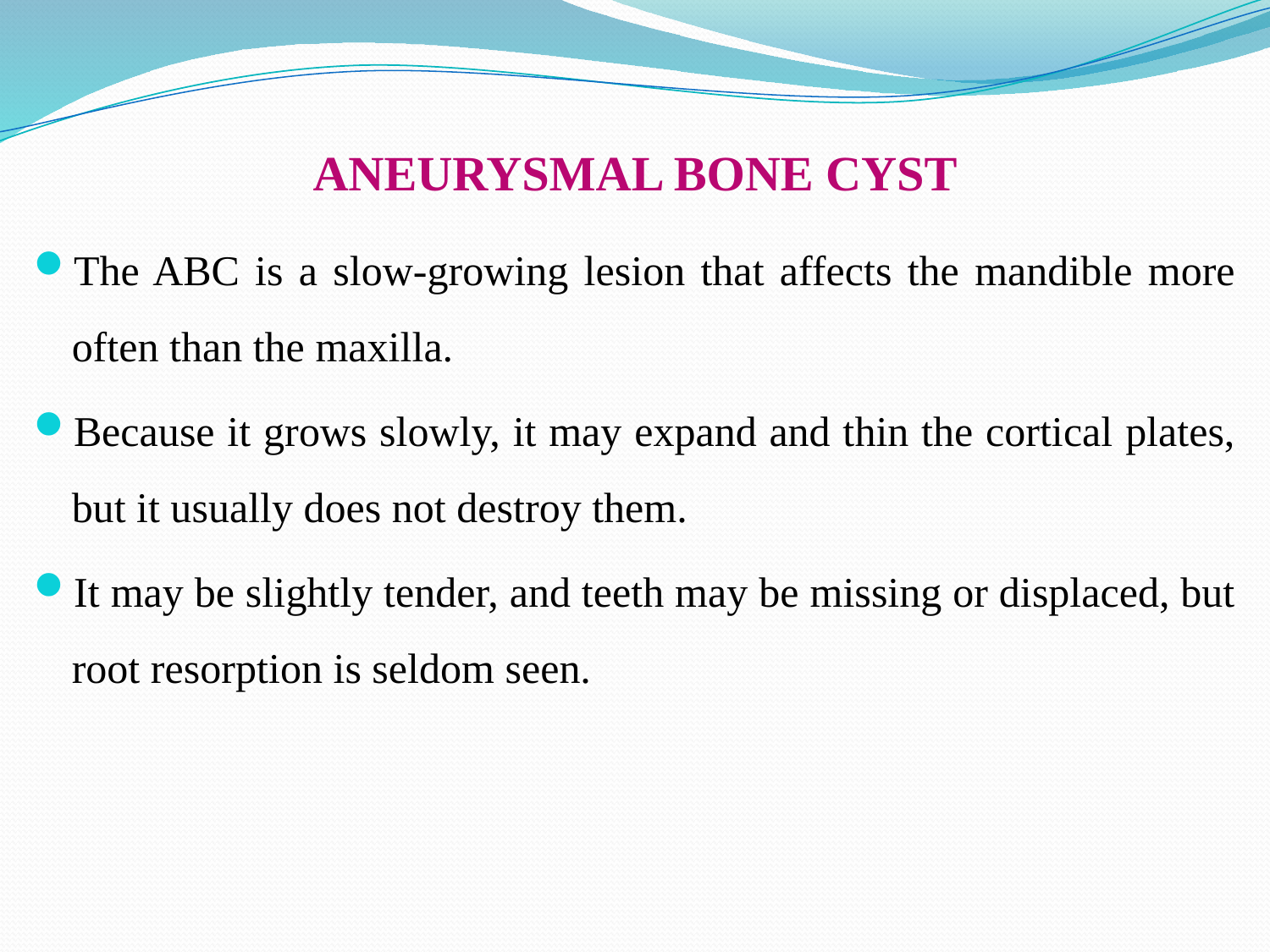

# ANEURYSMAL BONE CYST
The ABC is a slow-growing lesion that affects the mandible more often than the maxilla.
Because it grows slowly, it may expand and thin the cortical plates, but it usually does not destroy them.
It may be slightly tender, and teeth may be missing or displaced, but root resorption is seldom seen.